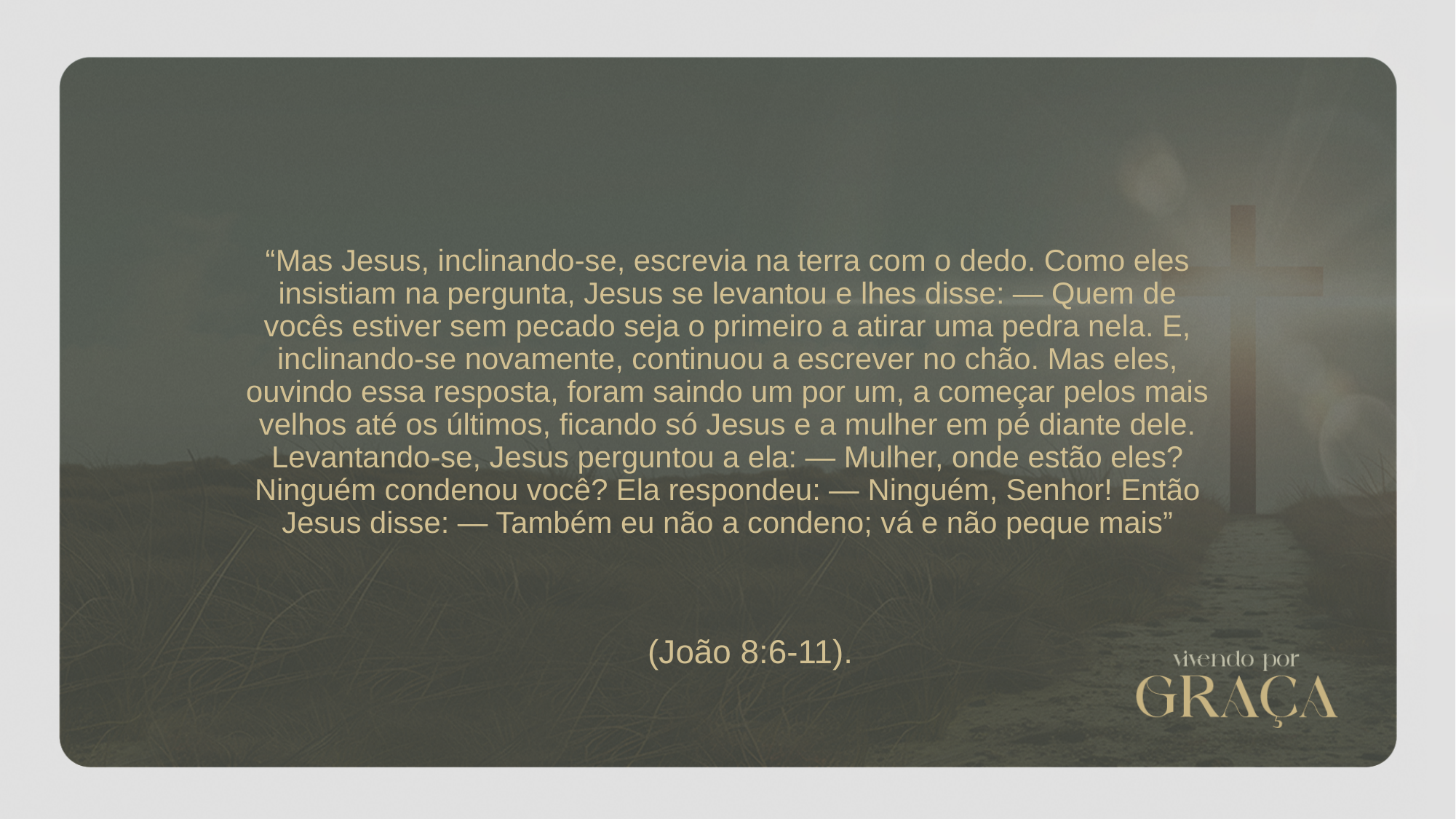

“Mas Jesus, inclinando-se, escrevia na terra com o dedo. Como eles insistiam na pergunta, Jesus se levantou e lhes disse: — Quem de vocês estiver sem pecado seja o primeiro a atirar uma pedra nela. E, inclinando-se novamente, continuou a escrever no chão. Mas eles, ouvindo essa resposta, foram saindo um por um, a começar pelos mais velhos até os últimos, ficando só Jesus e a mulher em pé diante dele. Levantando-se, Jesus perguntou a ela: — Mulher, onde estão eles? Ninguém condenou você? Ela respondeu: — Ninguém, Senhor! Então Jesus disse: — Também eu não a condeno; vá e não peque mais”
(João 8:6-11).